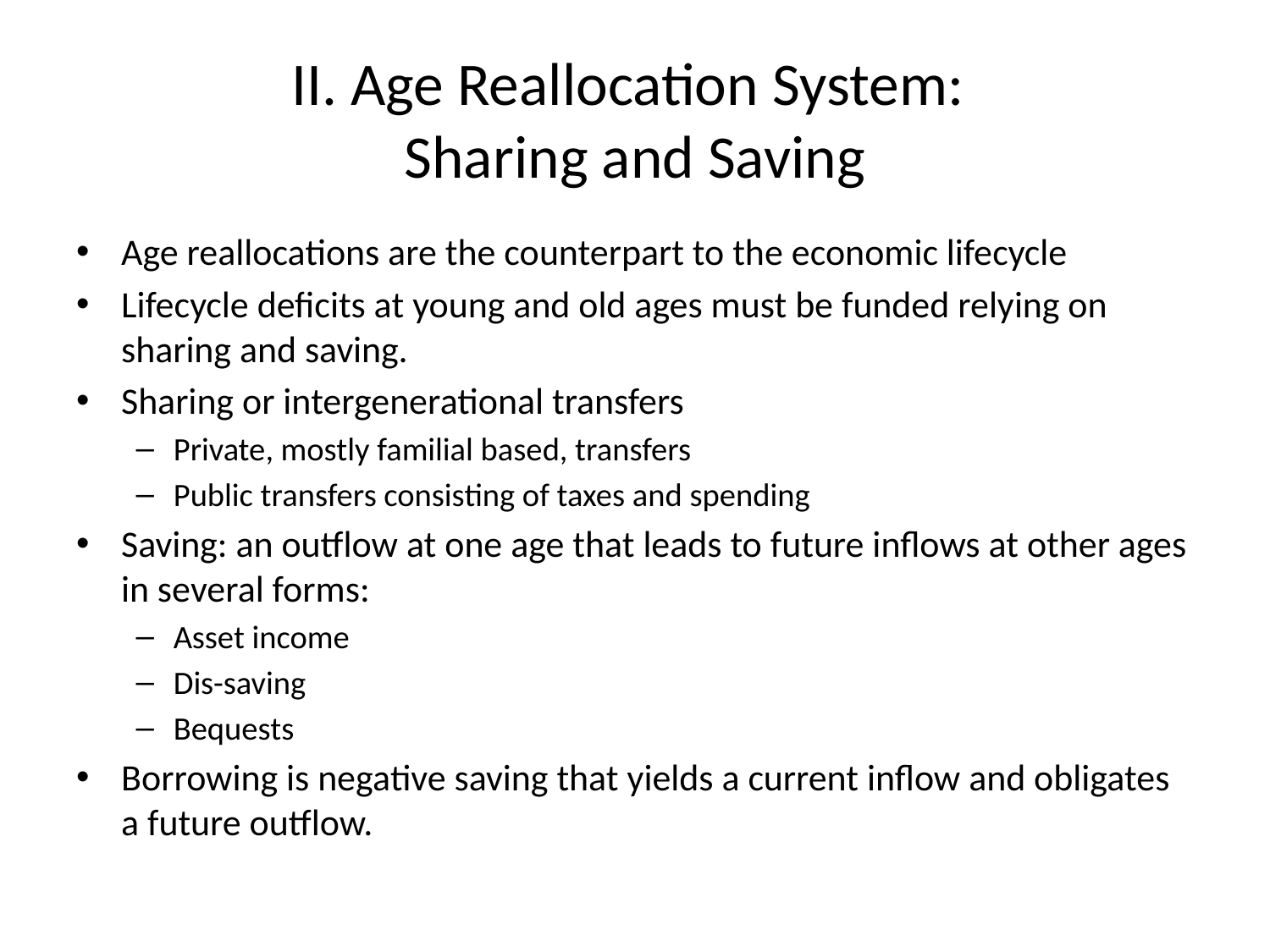

# II. Age Reallocation System: Sharing and Saving
Age reallocations are the counterpart to the economic lifecycle
Lifecycle deficits at young and old ages must be funded relying on sharing and saving.
Sharing or intergenerational transfers
Private, mostly familial based, transfers
Public transfers consisting of taxes and spending
Saving: an outflow at one age that leads to future inflows at other ages in several forms:
Asset income
Dis-saving
Bequests
Borrowing is negative saving that yields a current inflow and obligates a future outflow.